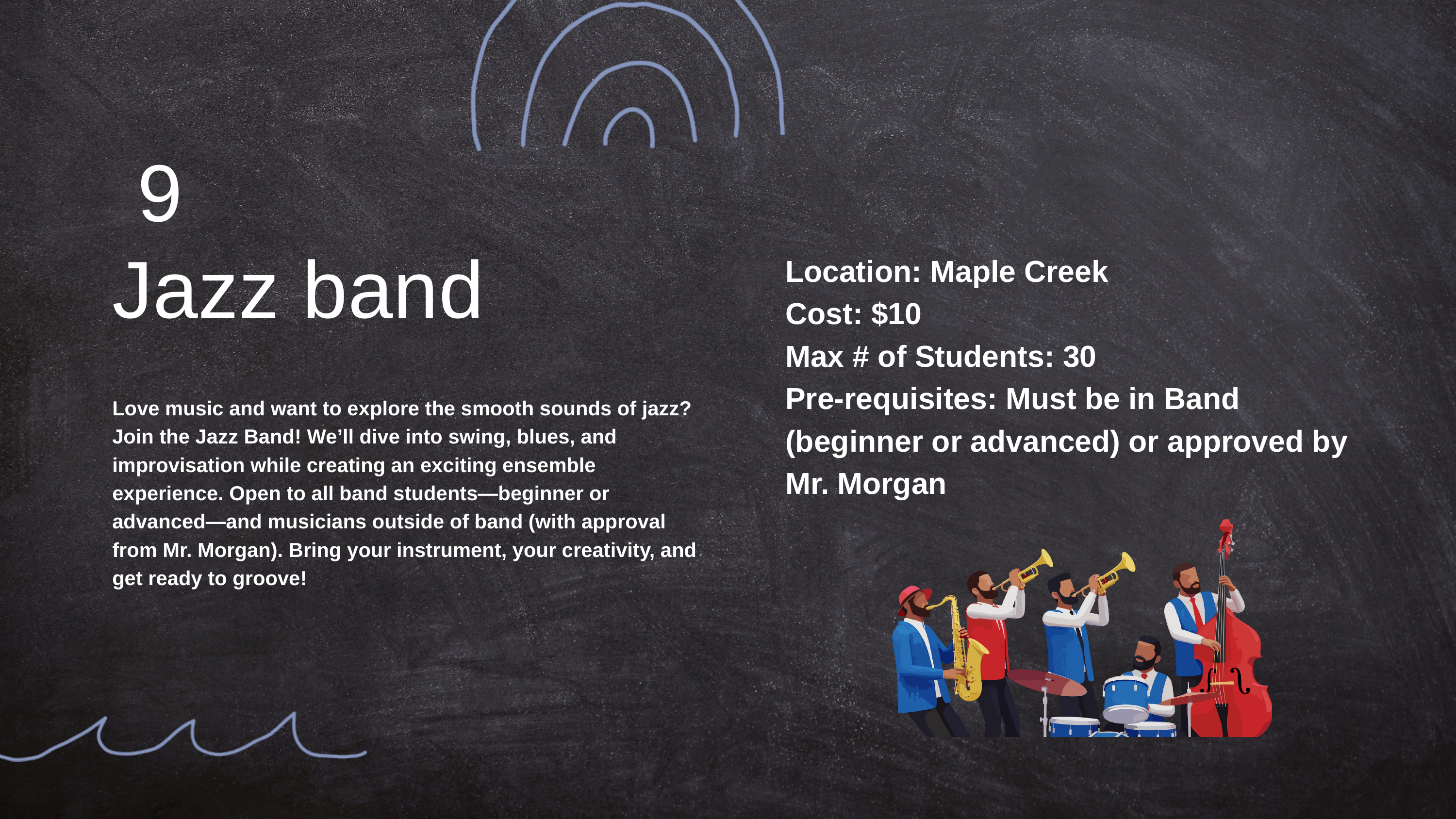

9
Location: Maple Creek
Cost: $10
Max # of Students: 30
Pre-requisites: Must be in Band (beginner or advanced) or approved by Mr. Morgan
Jazz band
Love music and want to explore the smooth sounds of jazz? Join the Jazz Band! We’ll dive into swing, blues, and improvisation while creating an exciting ensemble experience. Open to all band students—beginner or advanced—and musicians outside of band (with approval from Mr. Morgan). Bring your instrument, your creativity, and get ready to groove!